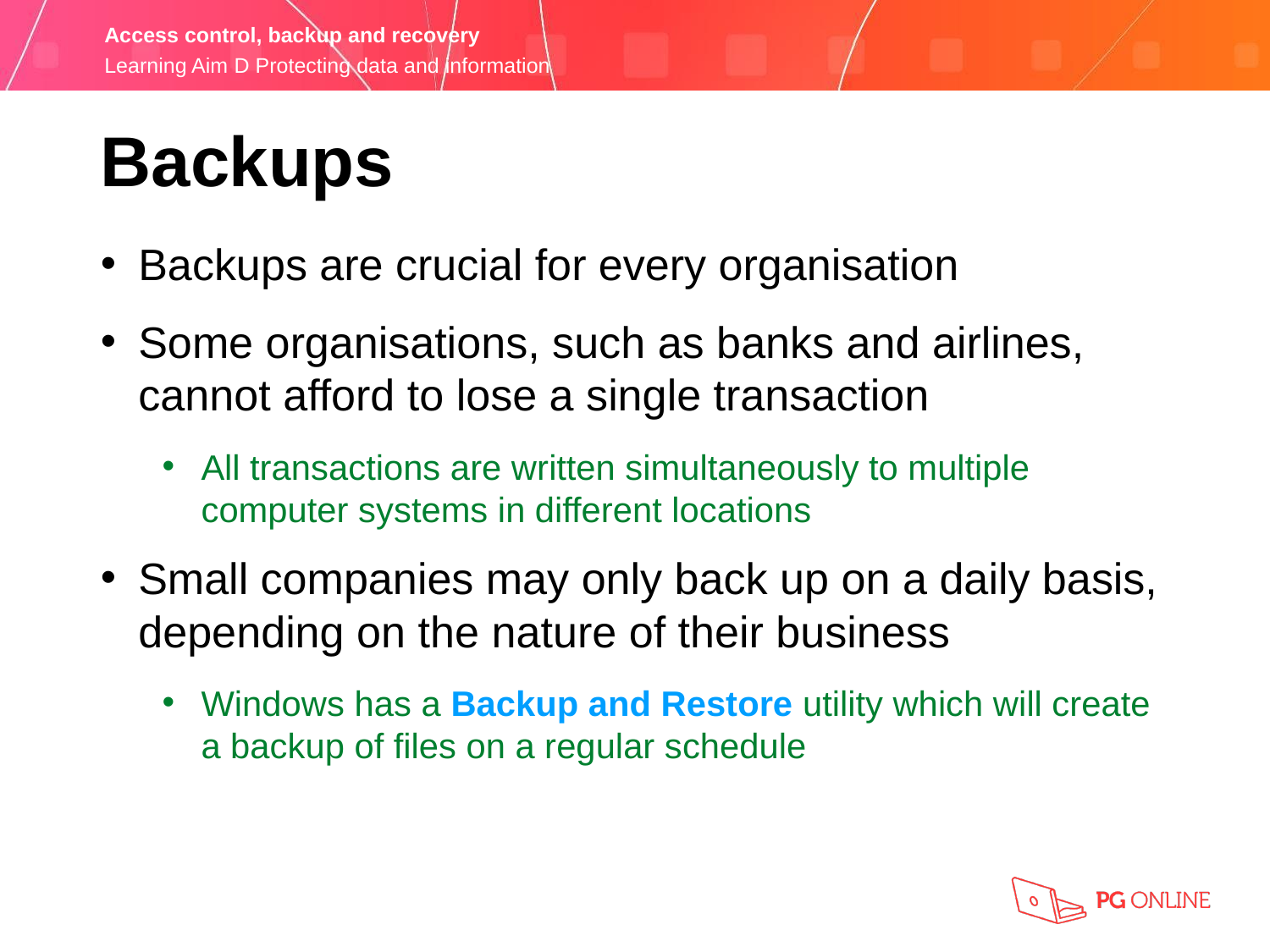

Backups
Backups are crucial for every organisation
Some organisations, such as banks and airlines, cannot afford to lose a single transaction
All transactions are written simultaneously to multiple computer systems in different locations
Small companies may only back up on a daily basis, depending on the nature of their business
Windows has a Backup and Restore utility which will create a backup of files on a regular schedule